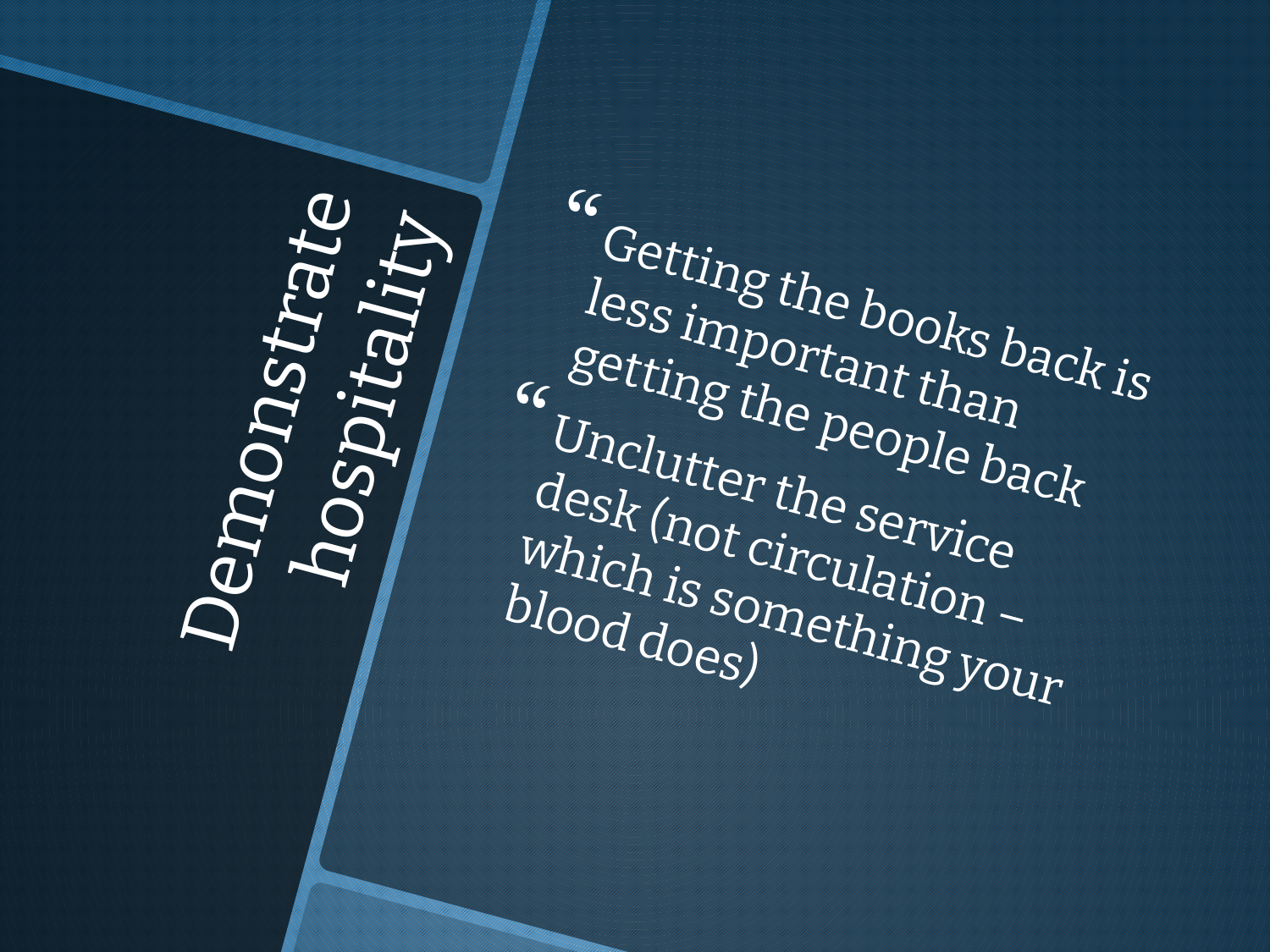

Getting the books back is less important than getting the people back
Unclutter the service desk (not circulation – which is something your blood does)
# Demonstrate hospitality